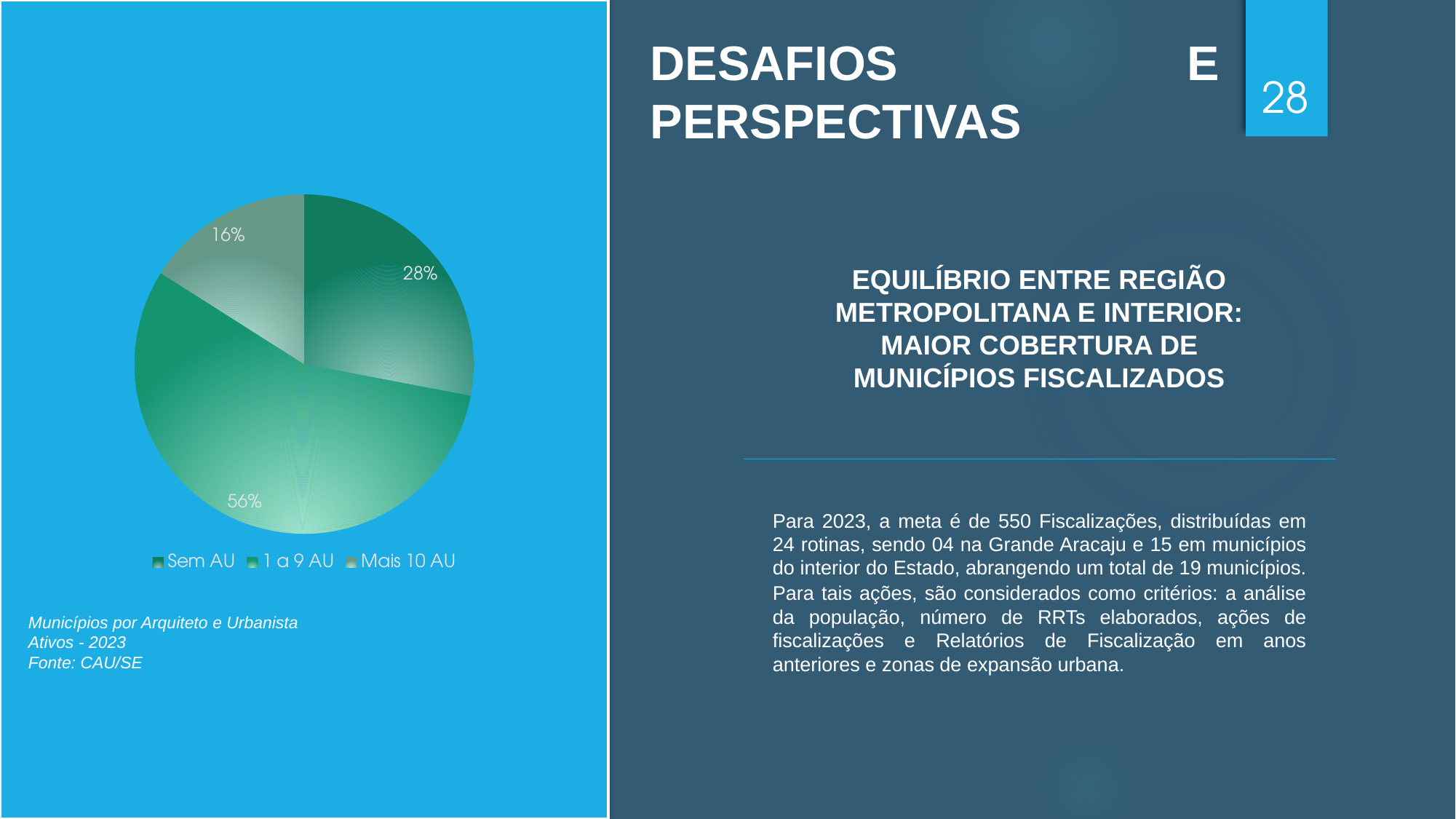

DESAFIOS E PERSPECTIVAS
28
Resultados

### Chart

| Category | MUNICÍPIOS POR AU ATIVO |
|---|---|
| Sem AU | 21.0 |
| 1 a 9 AU | 42.0 |
| Mais 10 AU | 12.0 |
EQUILÍBRIO ENTRE REGIÃO METROPOLITANA E INTERIOR:
MAIOR COBERTURA DE MUNICÍPIOS FISCALIZADOS
Para 2023, a meta é de 550 Fiscalizações, distribuídas em 24 rotinas, sendo 04 na Grande Aracaju e 15 em municípios do interior do Estado, abrangendo um total de 19 municípios. Para tais ações, são considerados como critérios: a análise da população, número de RRTs elaborados, ações de fiscalizações e Relatórios de Fiscalização em anos anteriores e zonas de expansão urbana.

Municípios por Arquiteto e Urbanista Ativos - 2023
Fonte: CAU/SE